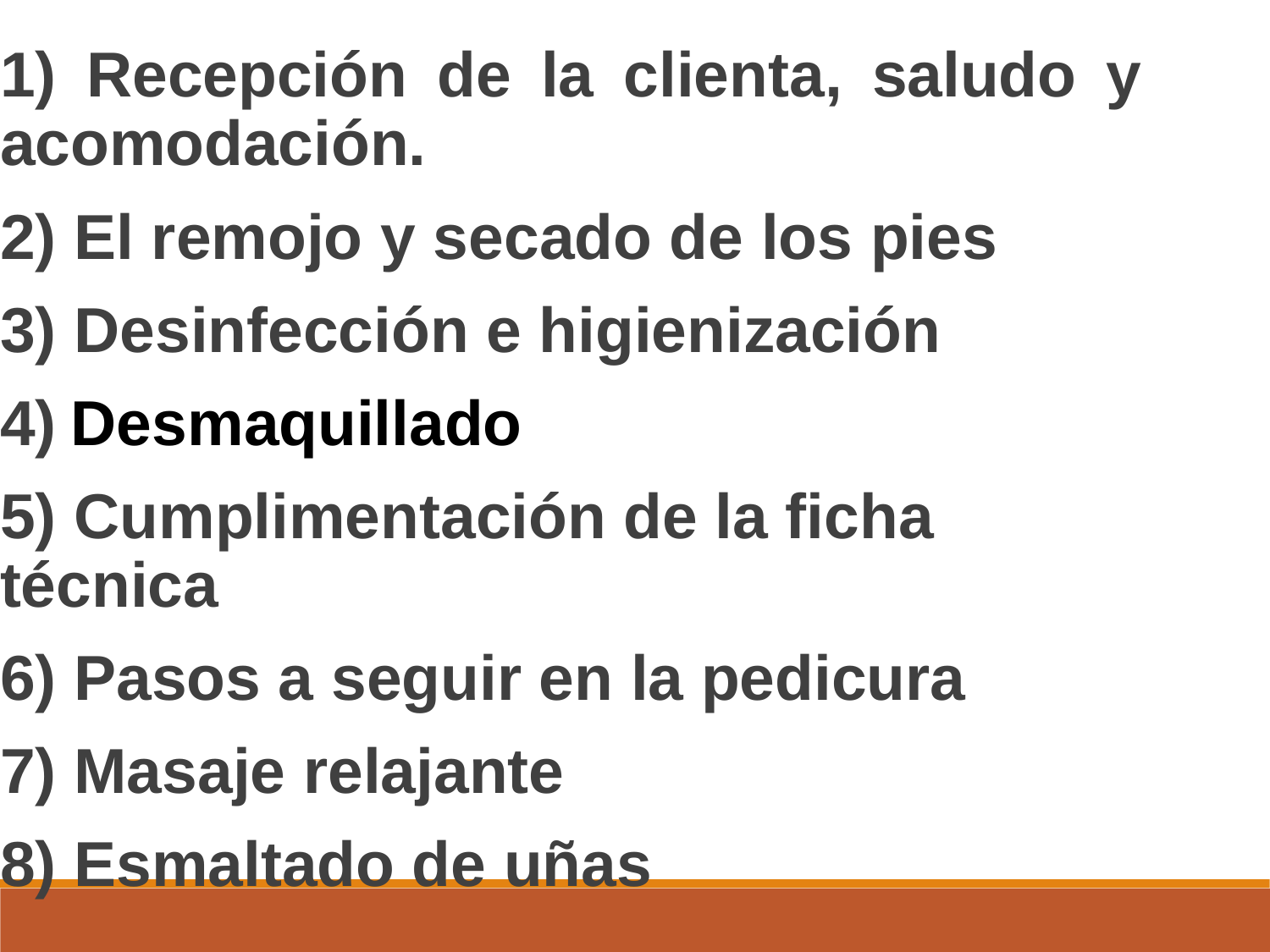

1) Recepción de la clienta, saludo y acomodación.
2) El remojo y secado de los pies
3) Desinfección e higienización
4) Desmaquillado
5) Cumplimentación de la ficha técnica
6) Pasos a seguir en la pedicura
7) Masaje relajante
8) Esmaltado de uñas